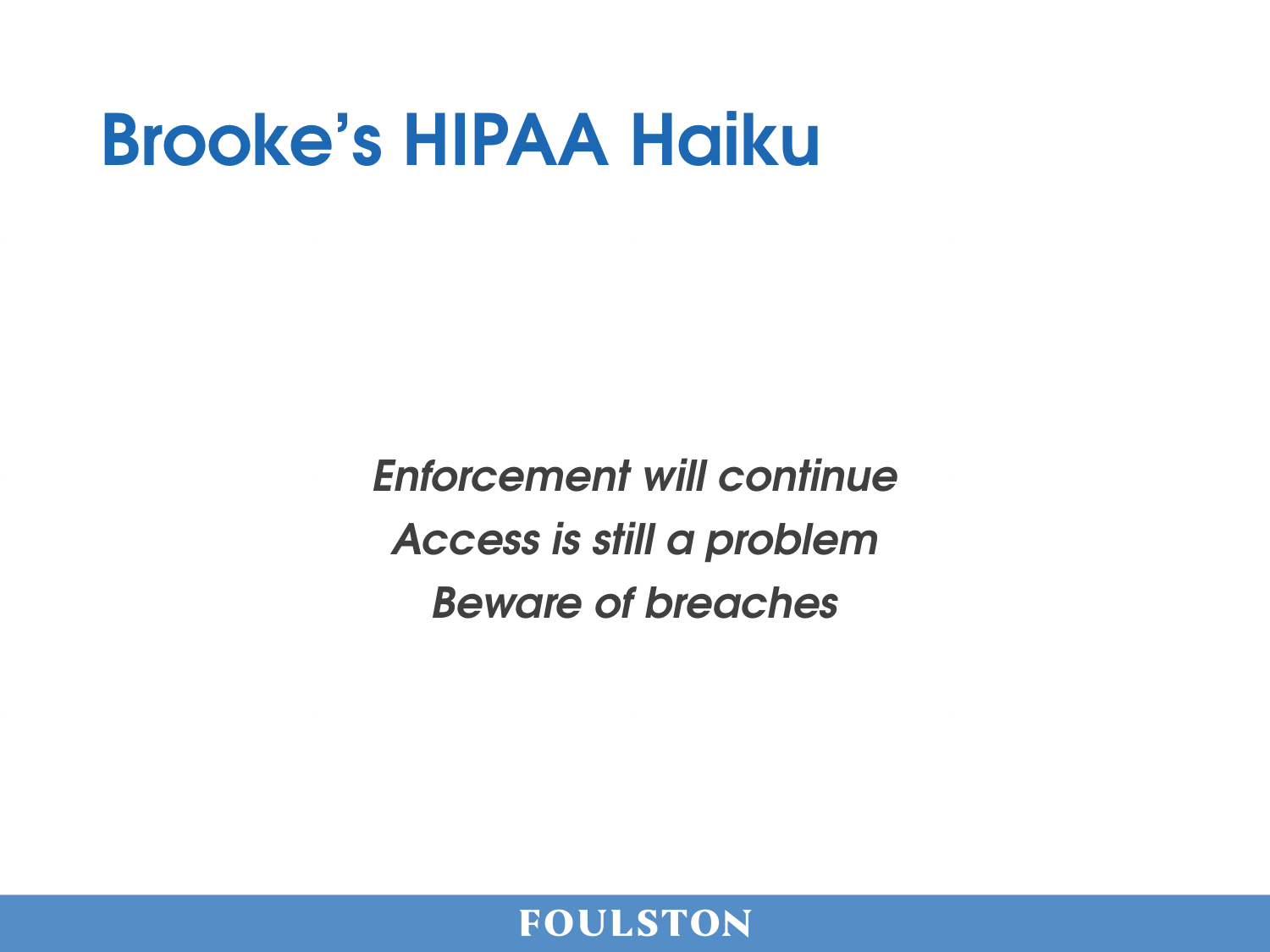

# Brooke’s HIPAA Haiku

Enforcement will continue
Access is still a problem
Beware of breaches